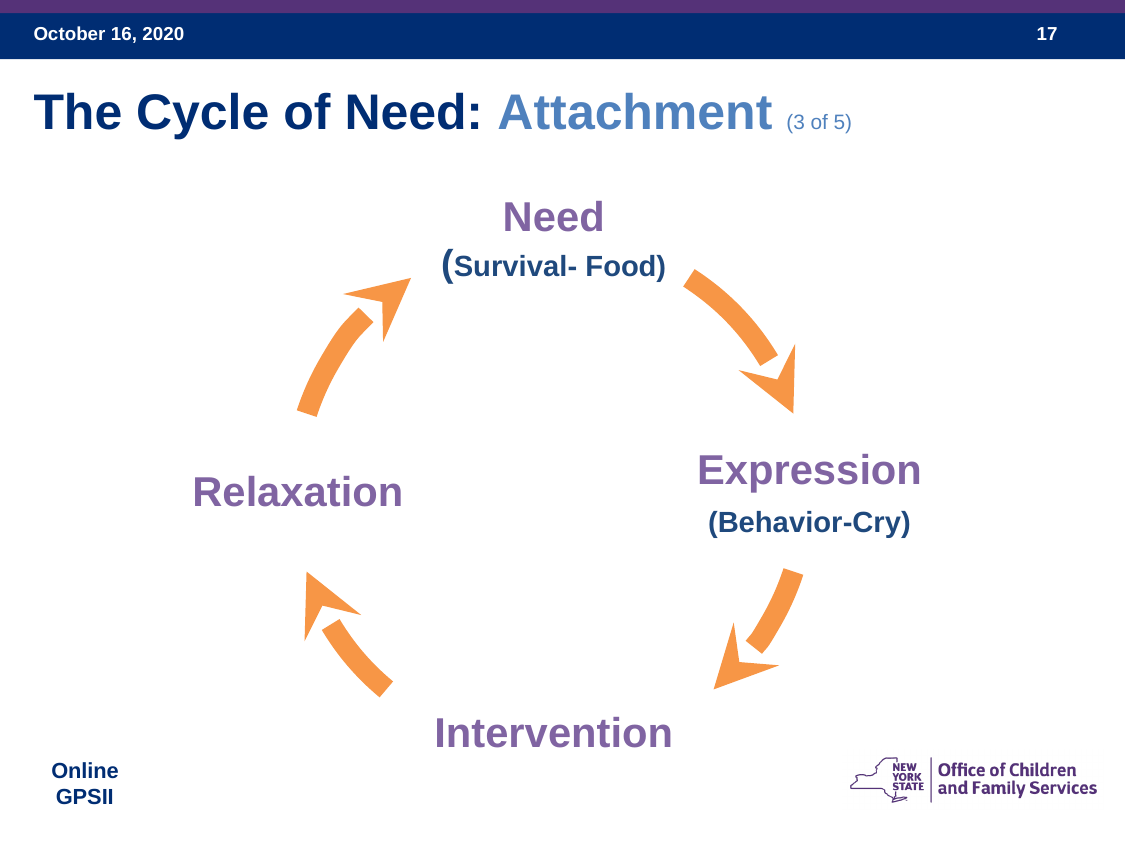

The Cycle of Need: Attachment (3 of 5)

Need
(Survival- Food)

Expression
(Behavior-Cry)
Intervention
Relaxation